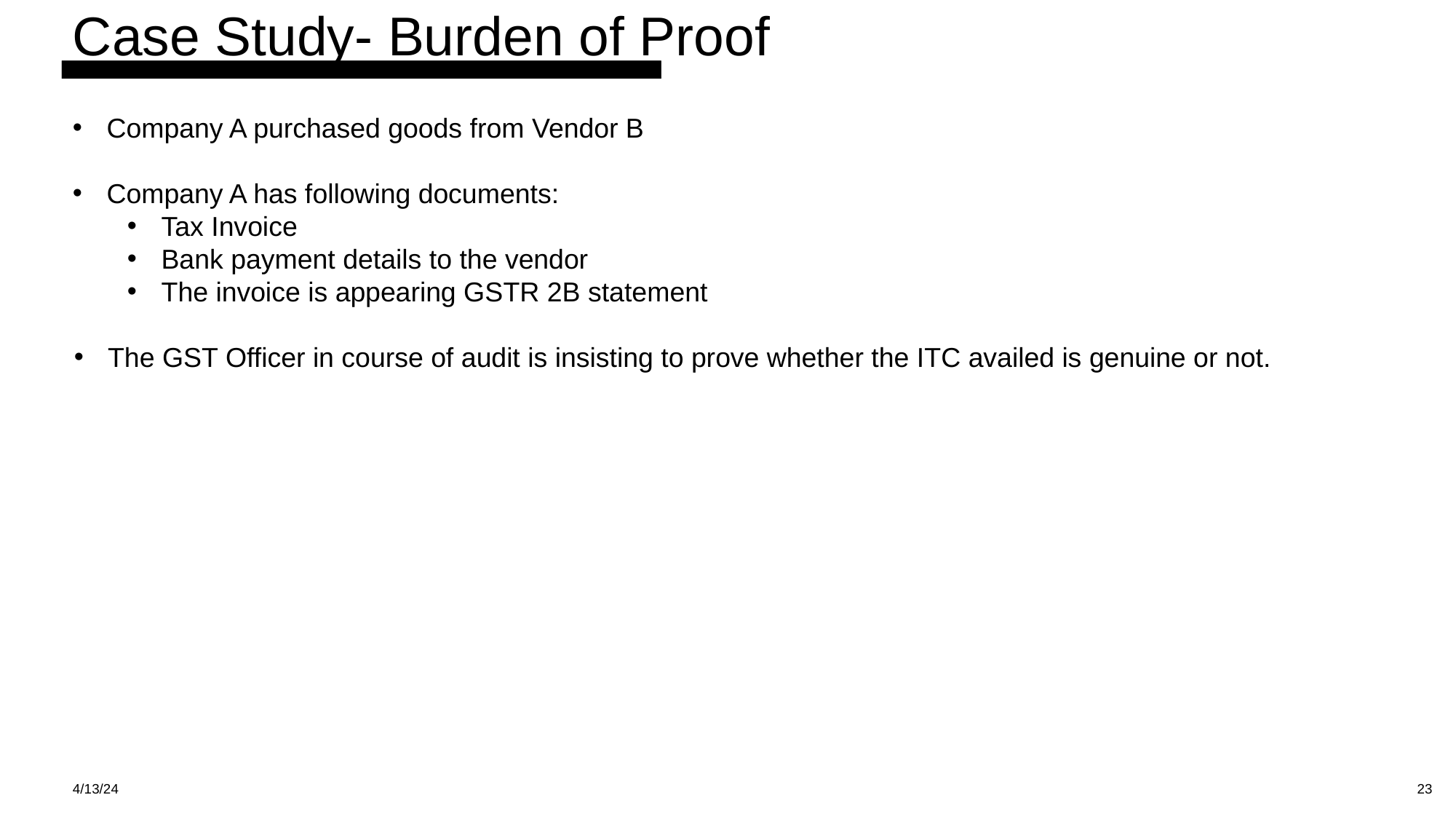

Case Study- Burden of Proof
Company A purchased goods from Vendor B

Company A has following documents:
Tax Invoice
Bank payment details to the vendor
The invoice is appearing GSTR 2B statement

The GST Officer in course of audit is insisting to prove whether the ITC availed is genuine or not.
4/13/24
23